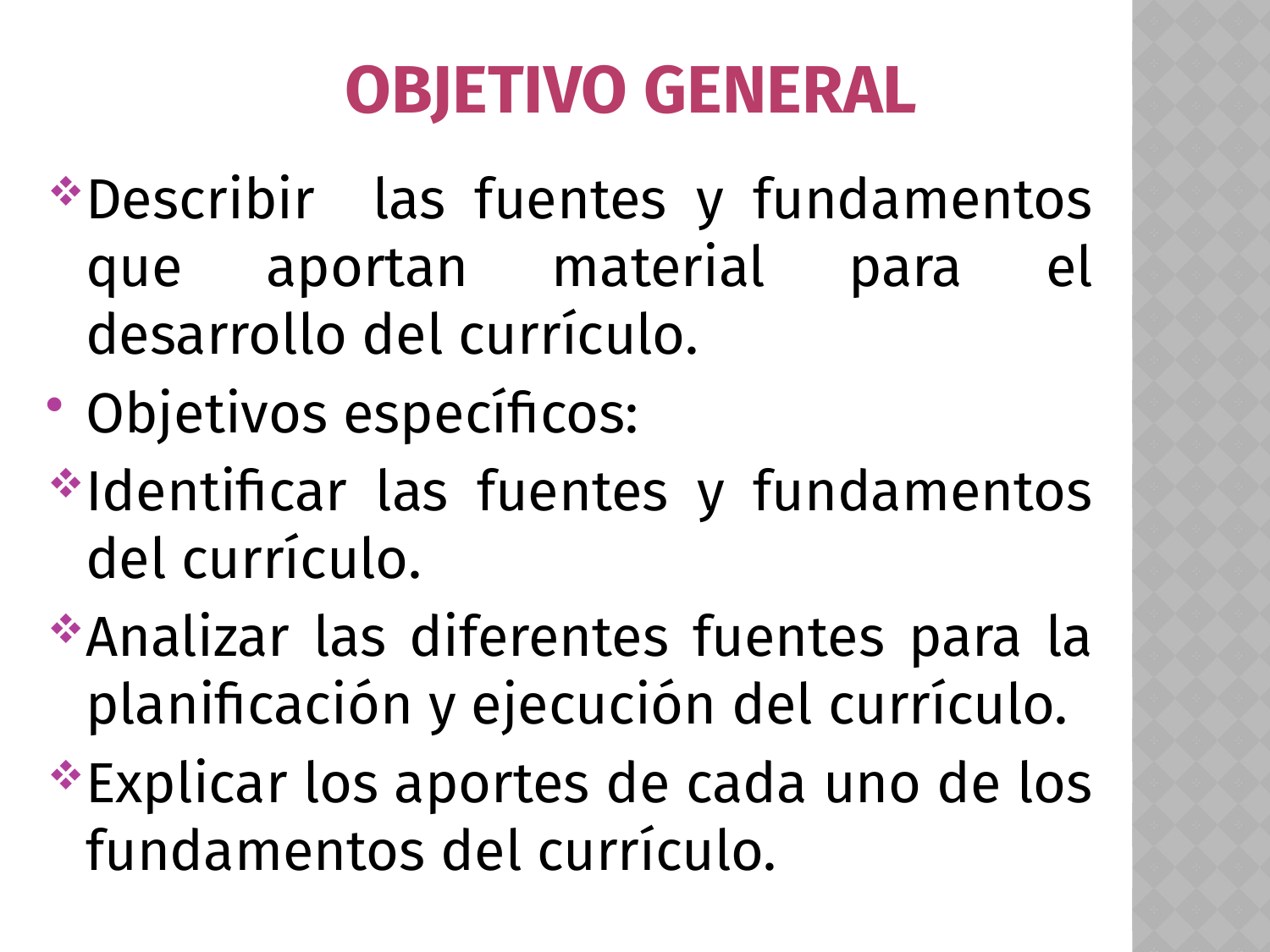

# Objetivo general
Describir  las fuentes y fundamentos que aportan material para el desarrollo del currículo.
Objetivos específicos:
Identificar las fuentes y fundamentos del currículo.
Analizar las diferentes fuentes para la planificación y ejecución del currículo.
Explicar los aportes de cada uno de los fundamentos del currículo.